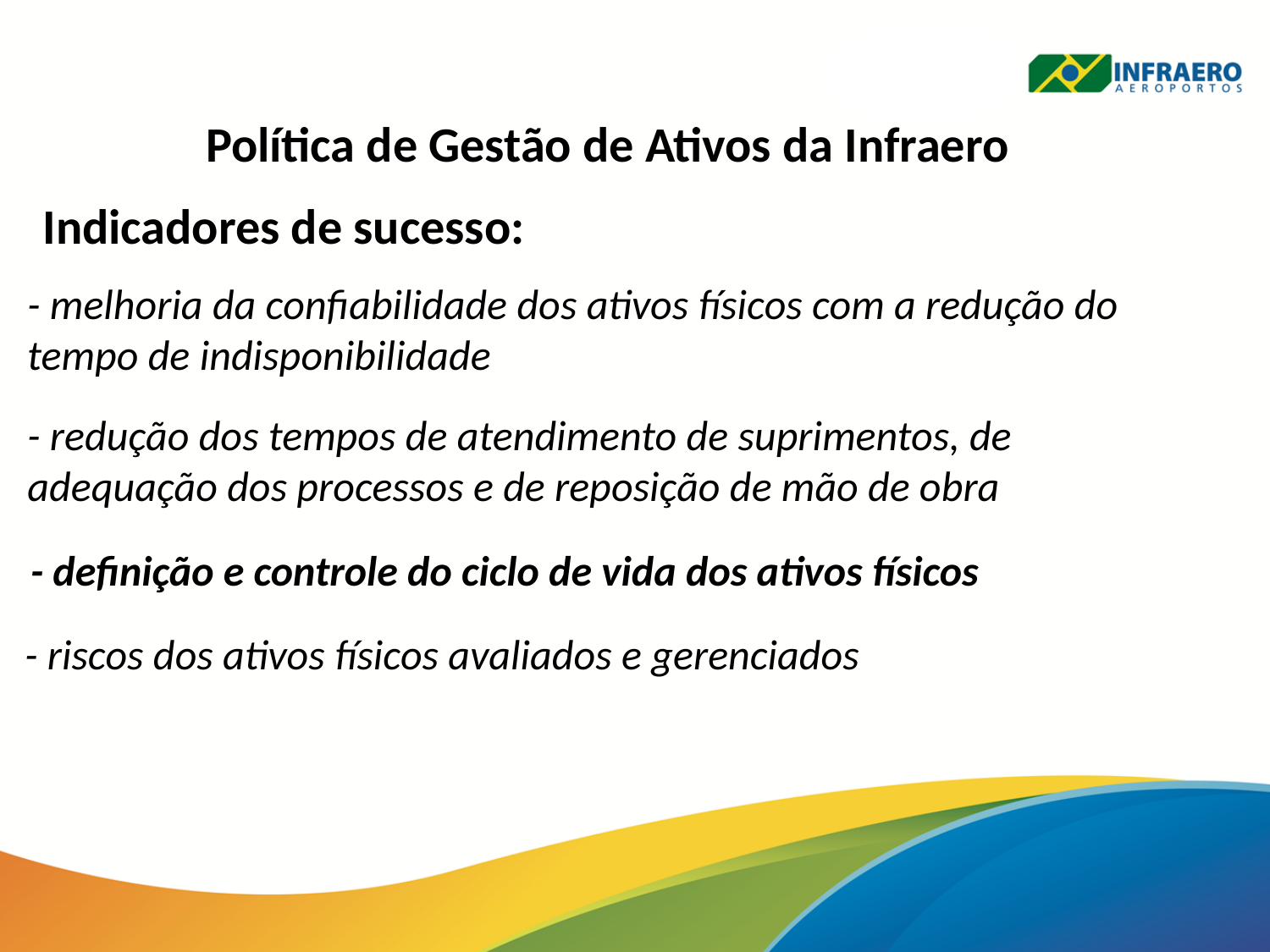

Política de Gestão de Ativos da Infraero
Indicadores de sucesso:
- melhoria da confiabilidade dos ativos físicos com a redução do   tempo de indisponibilidade
- redução dos tempos de atendimento de suprimentos, de adequação dos processos e de reposição de mão de obra
- definição e controle do ciclo de vida dos ativos físicos
- riscos dos ativos físicos avaliados e gerenciados